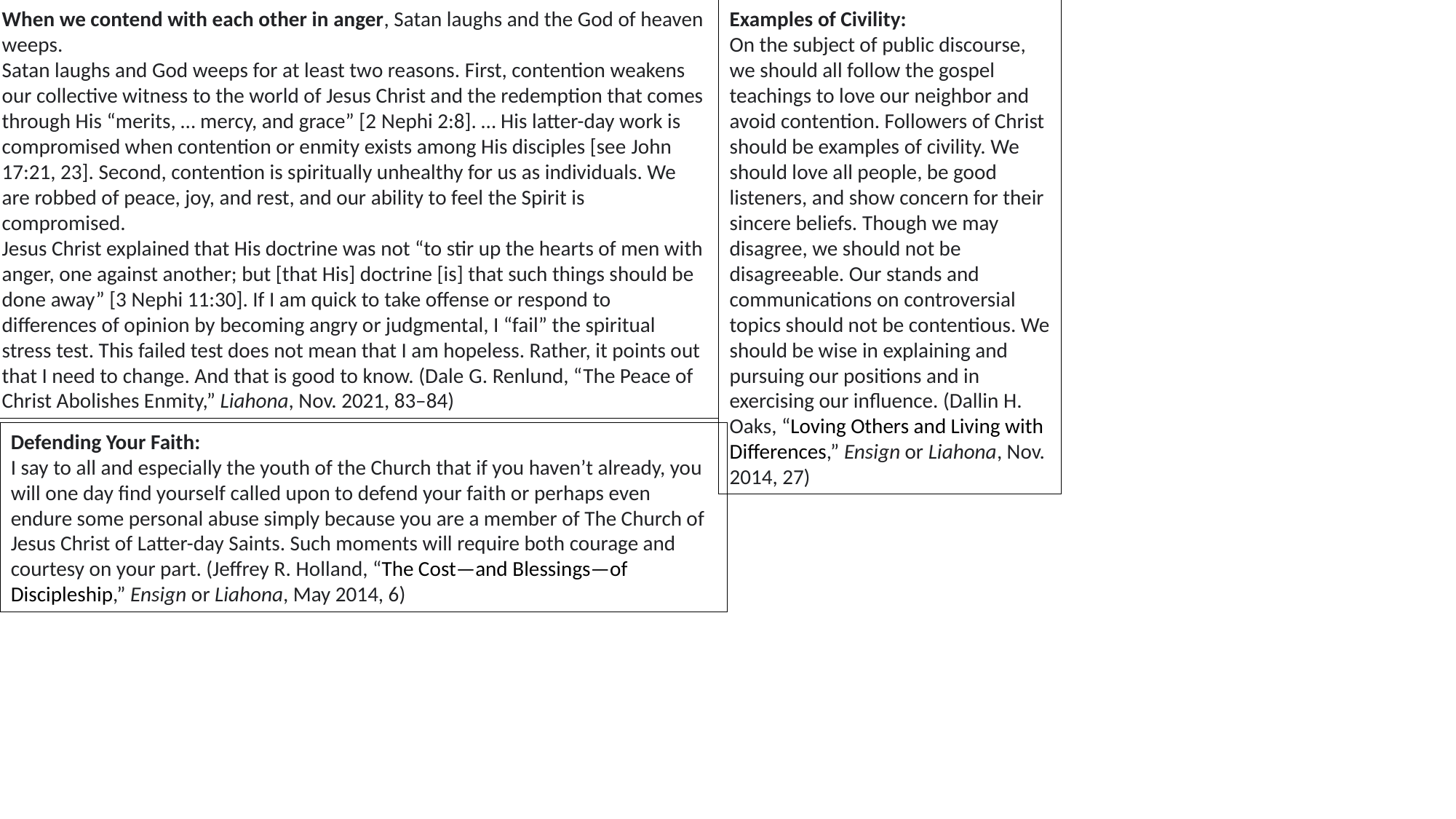

When we contend with each other in anger, Satan laughs and the God of heaven weeps.
Satan laughs and God weeps for at least two reasons. First, contention weakens our collective witness to the world of Jesus Christ and the redemption that comes through His “merits, … mercy, and grace” [2 Nephi 2:8]. … His latter-day work is compromised when contention or enmity exists among His disciples [see John 17:21, 23]. Second, contention is spiritually unhealthy for us as individuals. We are robbed of peace, joy, and rest, and our ability to feel the Spirit is compromised.
Jesus Christ explained that His doctrine was not “to stir up the hearts of men with anger, one against another; but [that His] doctrine [is] that such things should be done away” [3 Nephi 11:30]. If I am quick to take offense or respond to differences of opinion by becoming angry or judgmental, I “fail” the spiritual stress test. This failed test does not mean that I am hopeless. Rather, it points out that I need to change. And that is good to know. (Dale G. Renlund, “The Peace of Christ Abolishes Enmity,” Liahona, Nov. 2021, 83–84)
Examples of Civility:
On the subject of public discourse, we should all follow the gospel teachings to love our neighbor and avoid contention. Followers of Christ should be examples of civility. We should love all people, be good listeners, and show concern for their sincere beliefs. Though we may disagree, we should not be disagreeable. Our stands and communications on controversial topics should not be contentious. We should be wise in explaining and pursuing our positions and in exercising our influence. (Dallin H. Oaks, “Loving Others and Living with Differences,” Ensign or Liahona, Nov. 2014, 27)
Defending Your Faith:
I say to all and especially the youth of the Church that if you haven’t already, you will one day find yourself called upon to defend your faith or perhaps even endure some personal abuse simply because you are a member of The Church of Jesus Christ of Latter-day Saints. Such moments will require both courage and courtesy on your part. (Jeffrey R. Holland, “The Cost—and Blessings—of Discipleship,” Ensign or Liahona, May 2014, 6)